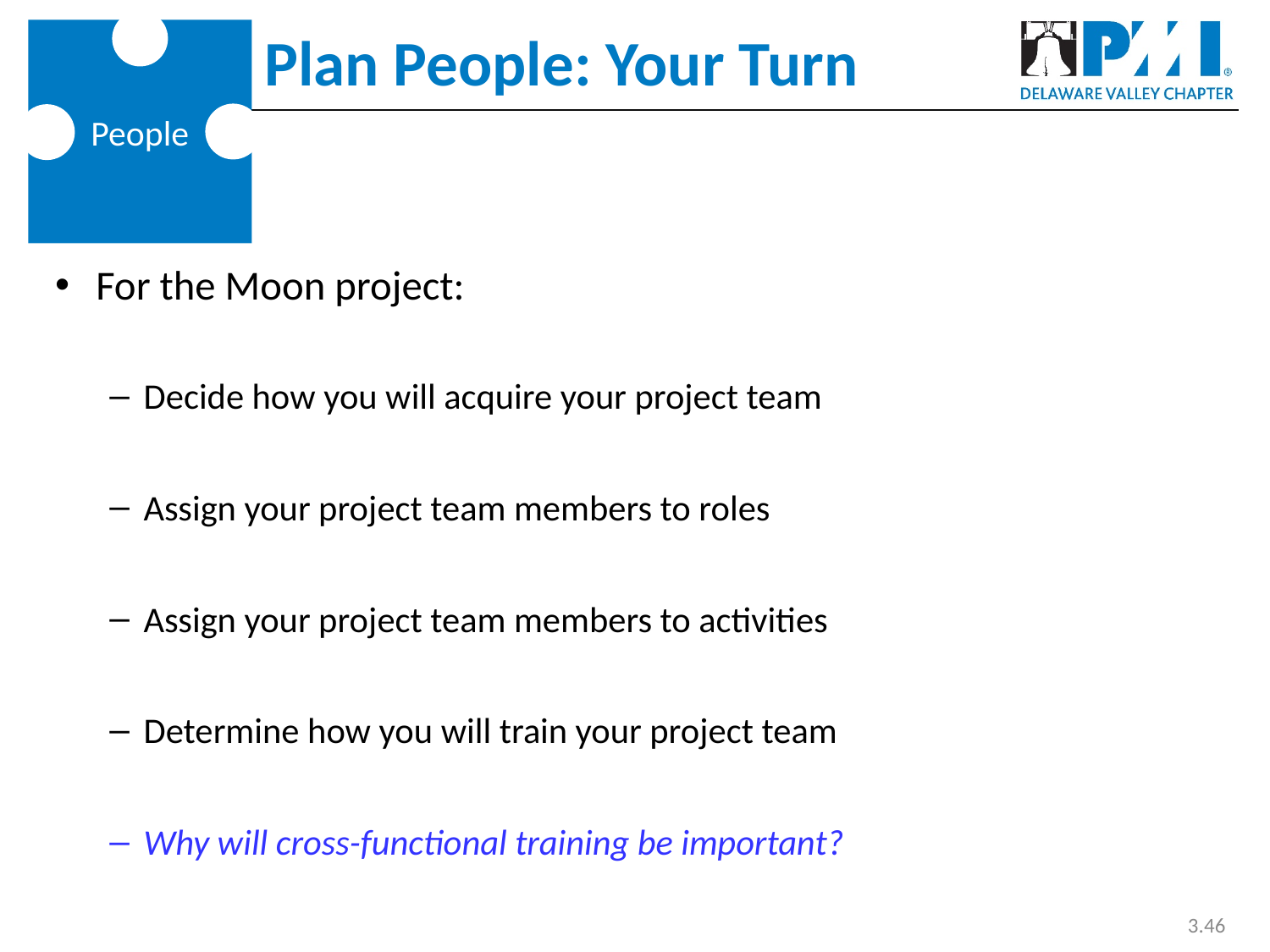

People

# Plan People: Your Turn
For the Moon project:

Decide how you will acquire your project team

Assign your project team members to roles

Assign your project team members to activities

Determine how you will train your project team

Why will cross-functional training be important?

3.46